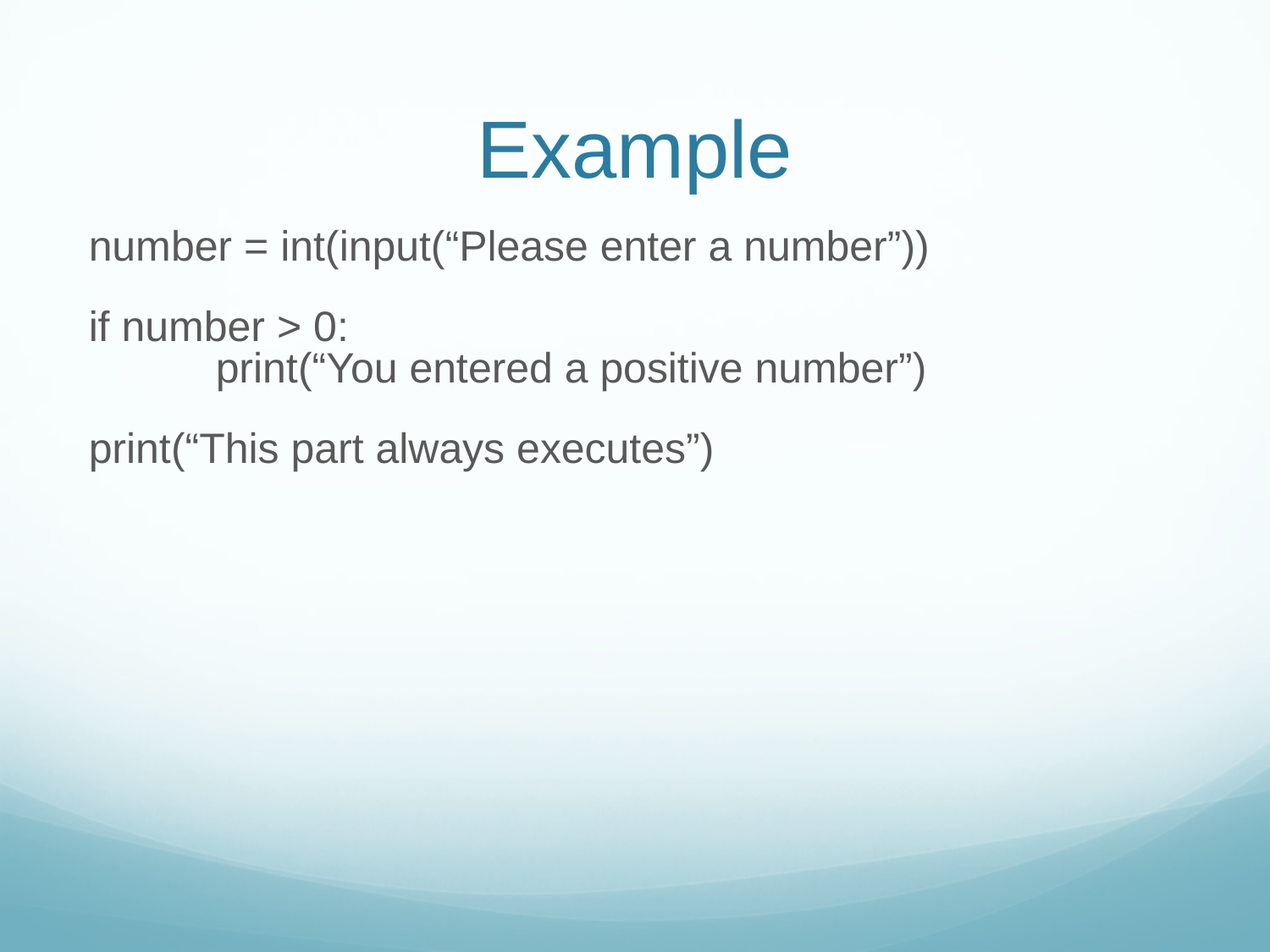

Example
number = int(input(“Please enter a number”))

if number > 0:
	print(“You entered a positive number”)

print(“This part always executes”)